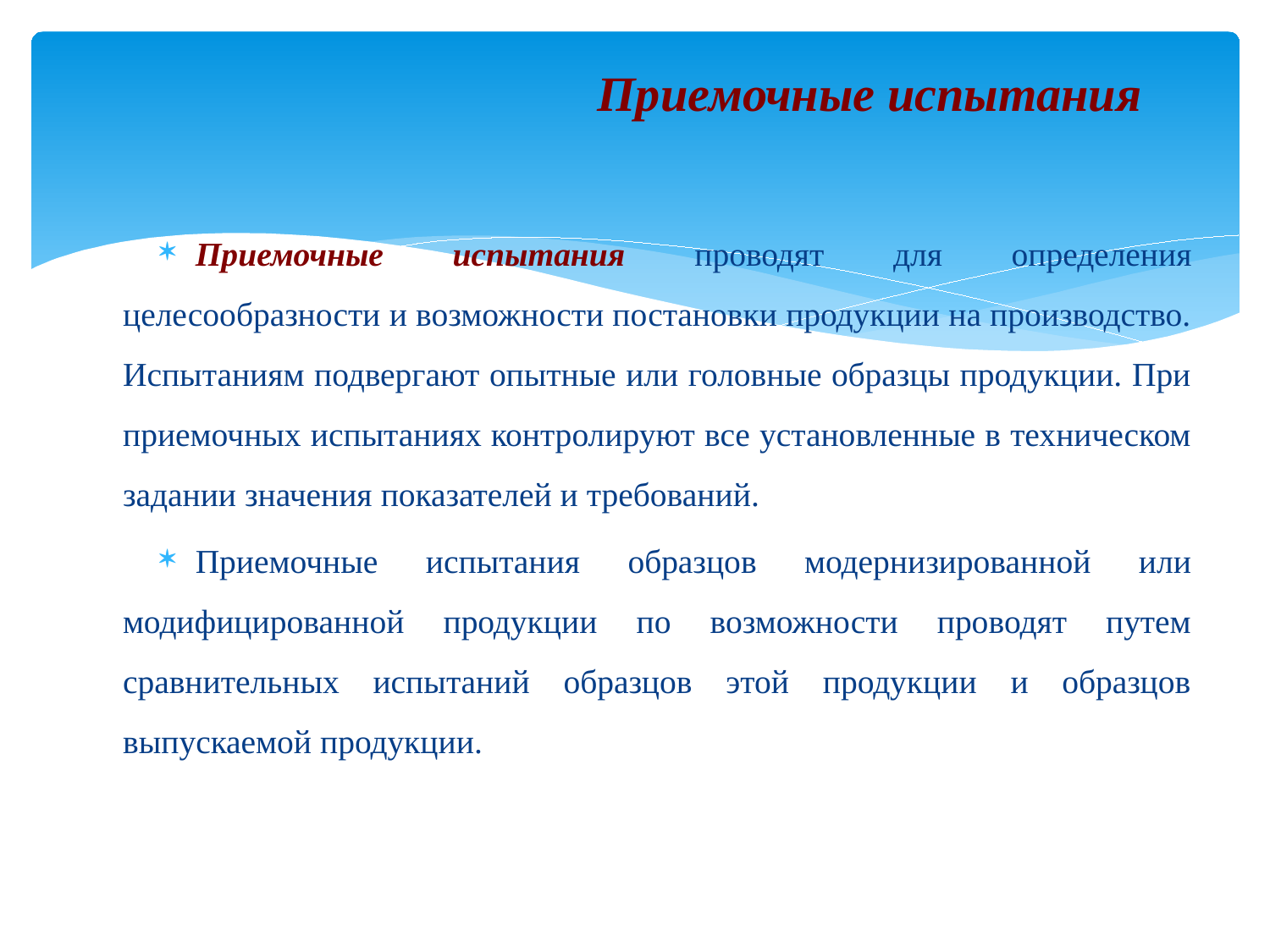

# Приемочные испытания
Приемочные испытания проводят для определения целесообразности и возможности постановки продукции на производство. Испытаниям подвергают опытные или головные образцы продукции. При приемочных испытаниях контролируют все установленные в техническом задании значения показателей и требований.
Приемочные испытания образцов модернизированной или модифицированной продукции по возможности проводят путем сравнительных испытаний образцов этой продукции и образцов выпускаемой продукции.